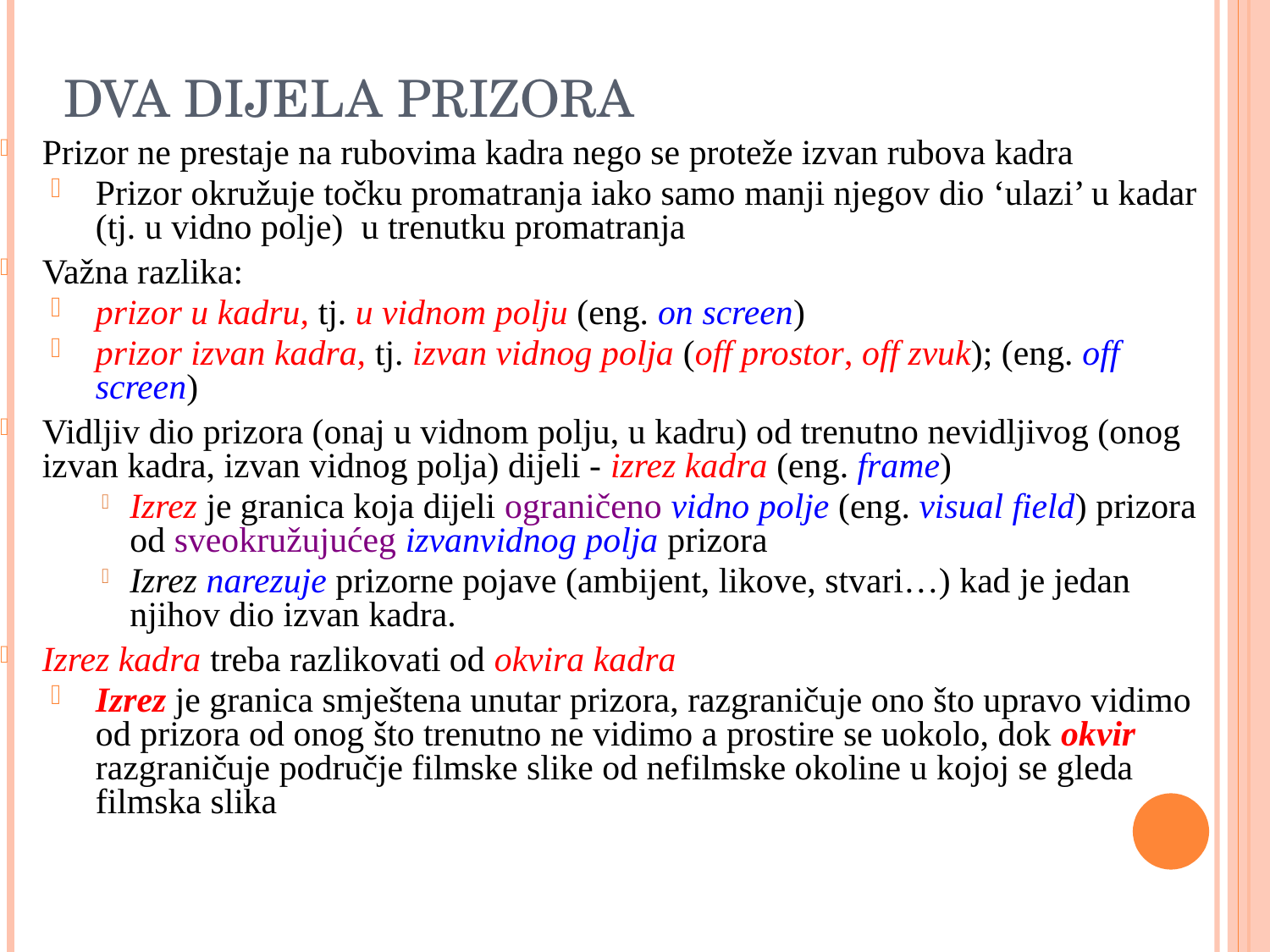

DVA DIJELA PRIZORA
Prizor ne prestaje na rubovima kadra nego se proteže izvan rubova kadra
Prizor okružuje točku promatranja iako samo manji njegov dio ‘ulazi’ u kadar (tj. u vidno polje)  u trenutku promatranja
Važna razlika:
prizor u kadru, tj. u vidnom polju (eng. on screen)
prizor izvan kadra, tj. izvan vidnog polja (off prostor, off zvuk); (eng. off screen)
Vidljiv dio prizora (onaj u vidnom polju, u kadru) od trenutno nevidljivog (onog izvan kadra, izvan vidnog polja) dijeli - izrez kadra (eng. frame)
Izrez je granica koja dijeli ograničeno vidno polje (eng. visual field) prizora od sveokružujućeg izvanvidnog polja prizora
Izrez narezuje prizorne pojave (ambijent, likove, stvari…) kad je jedan njihov dio izvan kadra.
Izrez kadra treba razlikovati od okvira kadra
Izrez je granica smještena unutar prizora, razgraničuje ono što upravo vidimo od prizora od onog što trenutno ne vidimo a prostire se uokolo, dok okvir razgraničuje područje filmske slike od nefilmske okoline u kojoj se gleda filmska slika